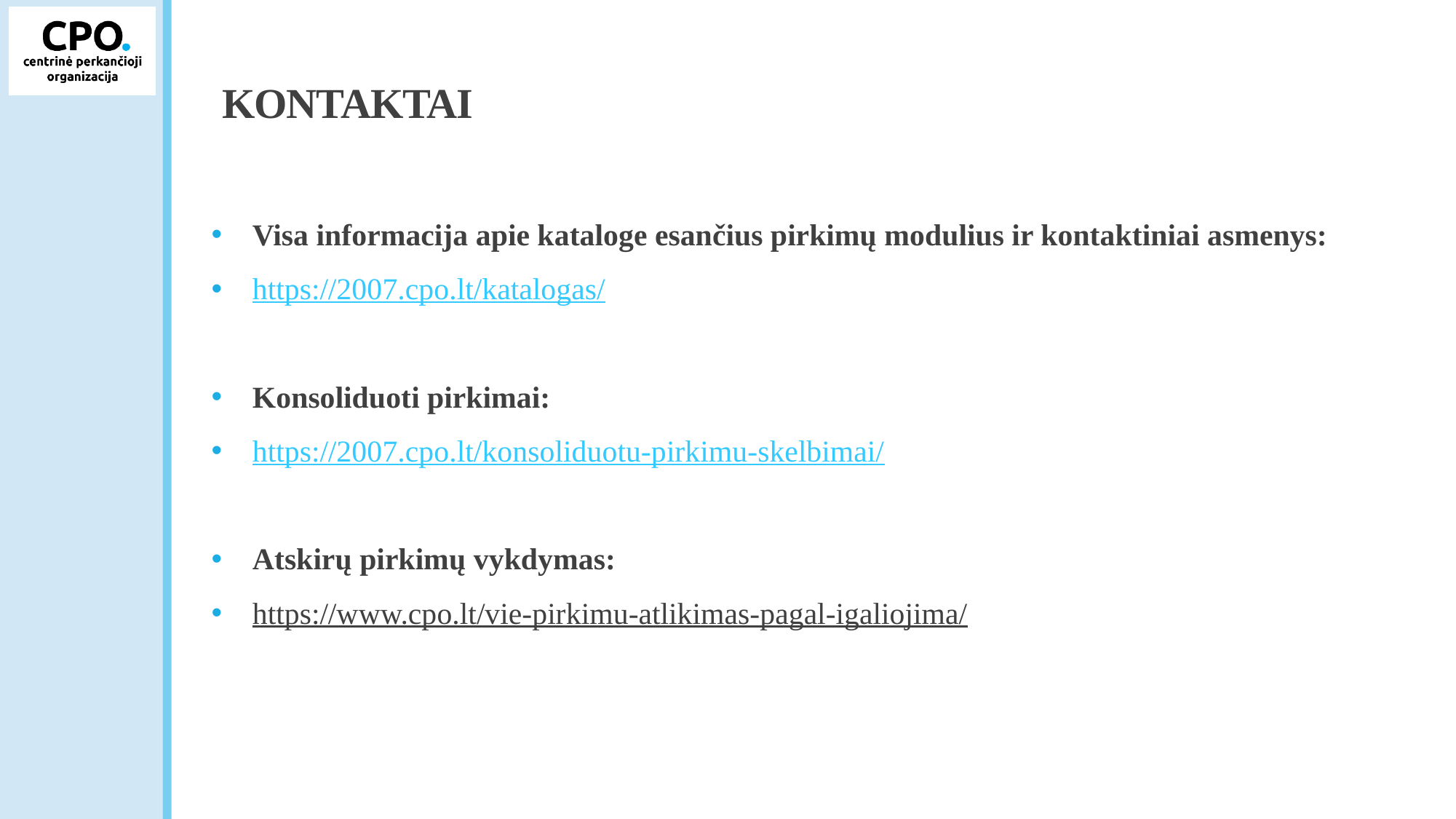

# Kontaktai
Visa informacija apie kataloge esančius pirkimų modulius ir kontaktiniai asmenys:
https://2007.cpo.lt/katalogas/

Konsoliduoti pirkimai:
https://2007.cpo.lt/konsoliduotu-pirkimu-skelbimai/

Atskirų pirkimų vykdymas:
https://www.cpo.lt/vie-pirkimu-atlikimas-pagal-igaliojima/